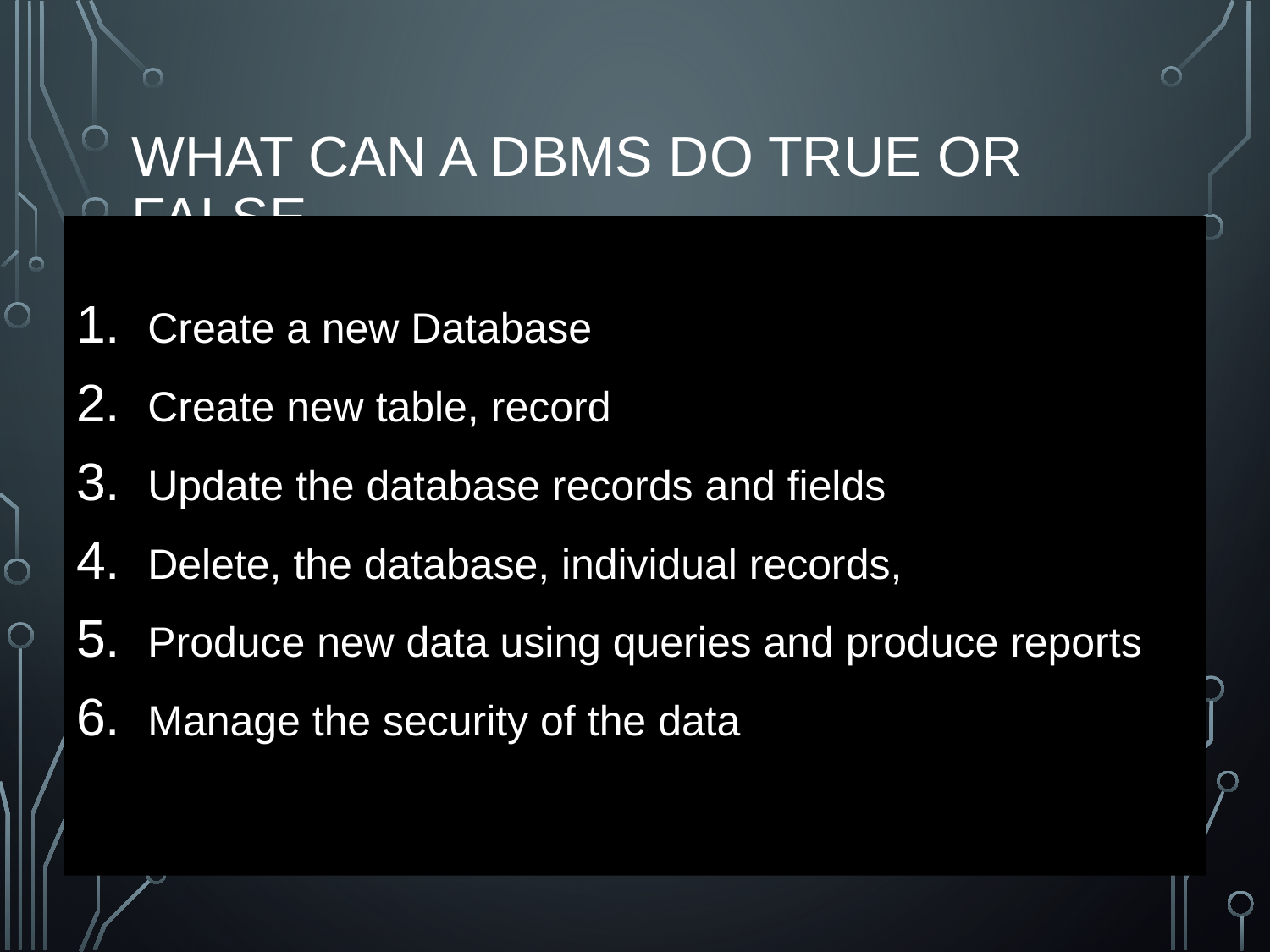

# What can a DBMS do True or False

Create a new Database
Create new table, record
Update the database records and fields
Delete, the database, individual records,
Produce new data using queries and produce reports
Manage the security of the data